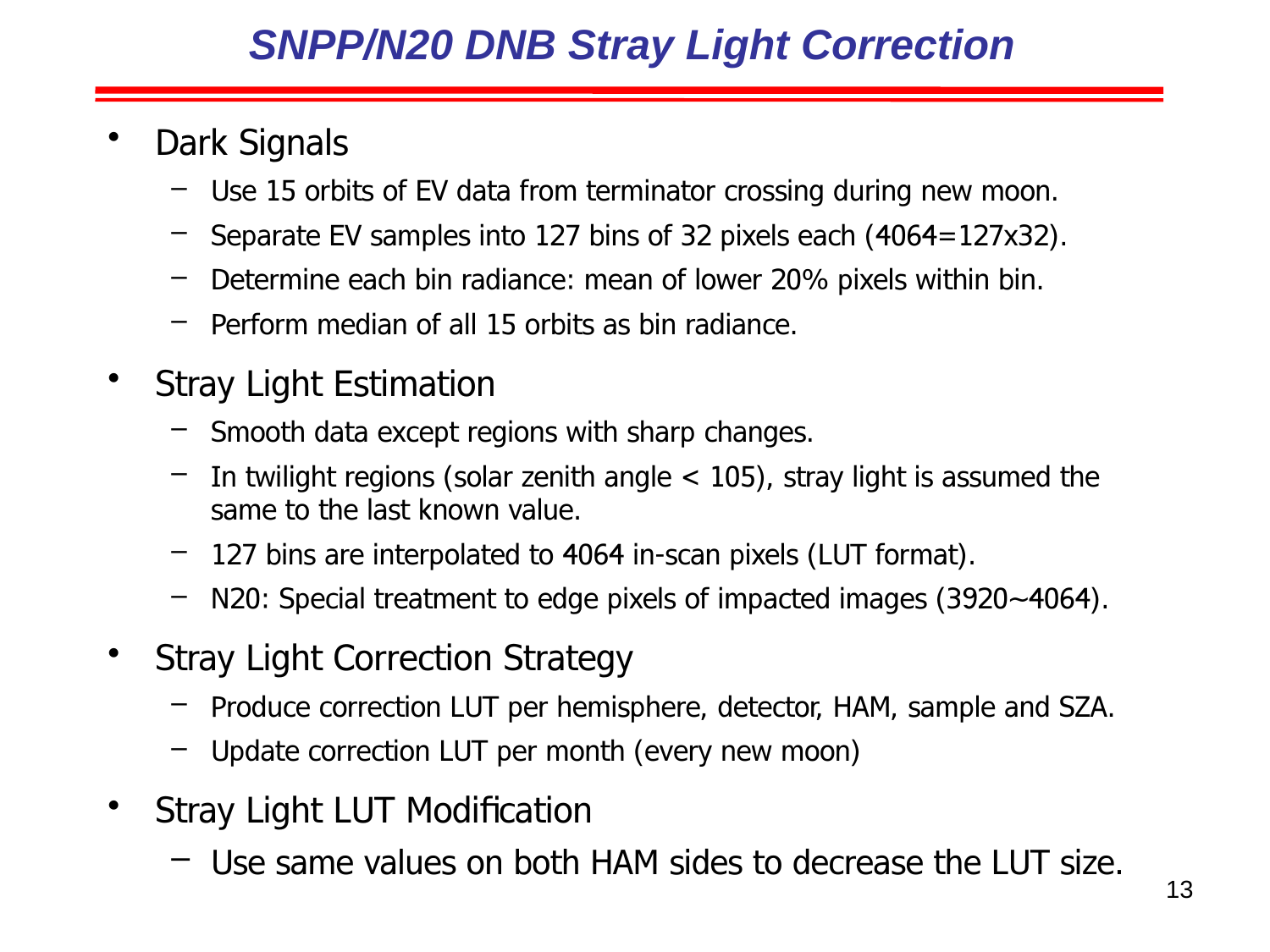

SNPP/N20 DNB Stray Light Correction

Dark Signals
Use 15 orbits of EV data from terminator crossing during new moon.
Separate EV samples into 127 bins of 32 pixels each (4064=127x32).
Determine each bin radiance: mean of lower 20% pixels within bin.
Perform median of all 15 orbits as bin radiance.
Stray Light Estimation
Smooth data except regions with sharp changes.
In twilight regions (solar zenith angle < 105), stray light is assumed the same to the last known value.
127 bins are interpolated to 4064 in-scan pixels (LUT format).
N20: Special treatment to edge pixels of impacted images (3920~4064).
Stray Light Correction Strategy
Produce correction LUT per hemisphere, detector, HAM, sample and SZA.
Update correction LUT per month (every new moon)
Stray Light LUT Modification
Use same values on both HAM sides to decrease the LUT size.

13